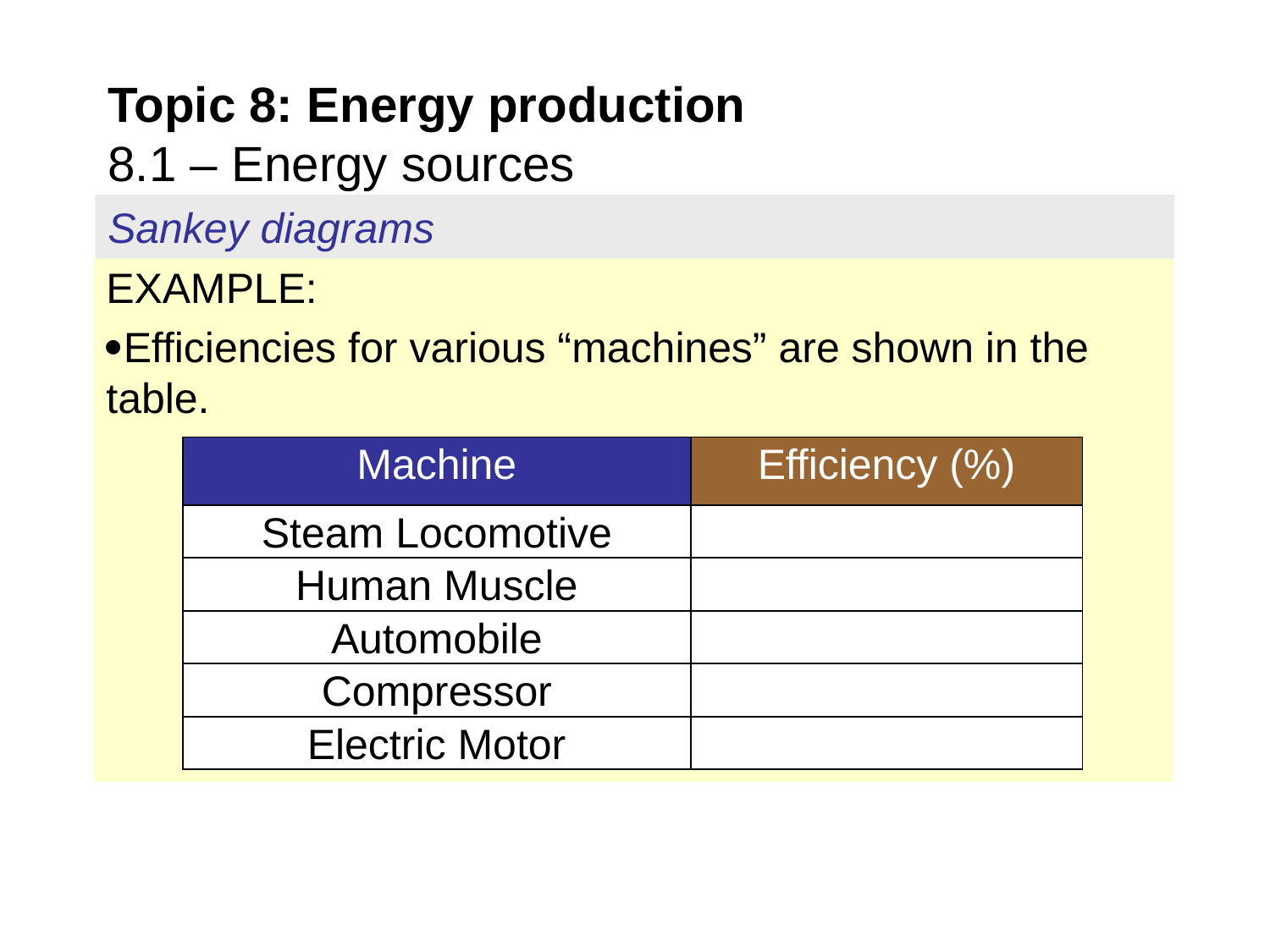

# Topic 8: Energy production 8.1 – Energy sources
Sankey diagrams
EXAMPLE:
•Efficiencies for various “machines” are shown in the table.

Machine
Efficiency (%)

Steam Locomotive

Human Muscle

Automobile

Compressor

Electric Motor